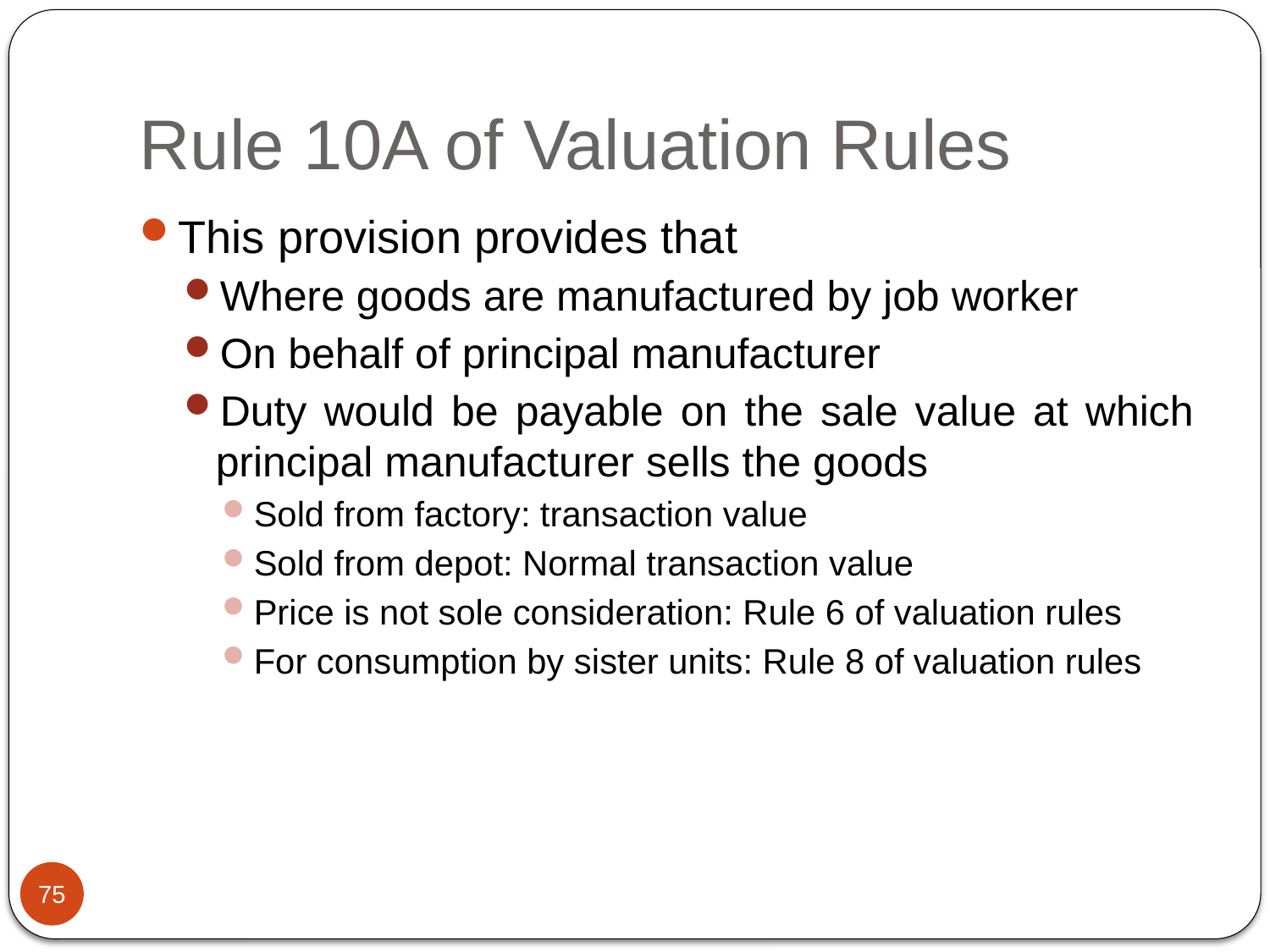

# Rule 10A of Valuation Rules
This provision provides that
Where goods are manufactured by job worker
On behalf of principal manufacturer
Duty would be payable on the sale value at which principal manufacturer sells the goods
Sold from factory: transaction value
Sold from depot: Normal transaction value
Price is not sole consideration: Rule 6 of valuation rules
For consumption by sister units: Rule 8 of valuation rules
75